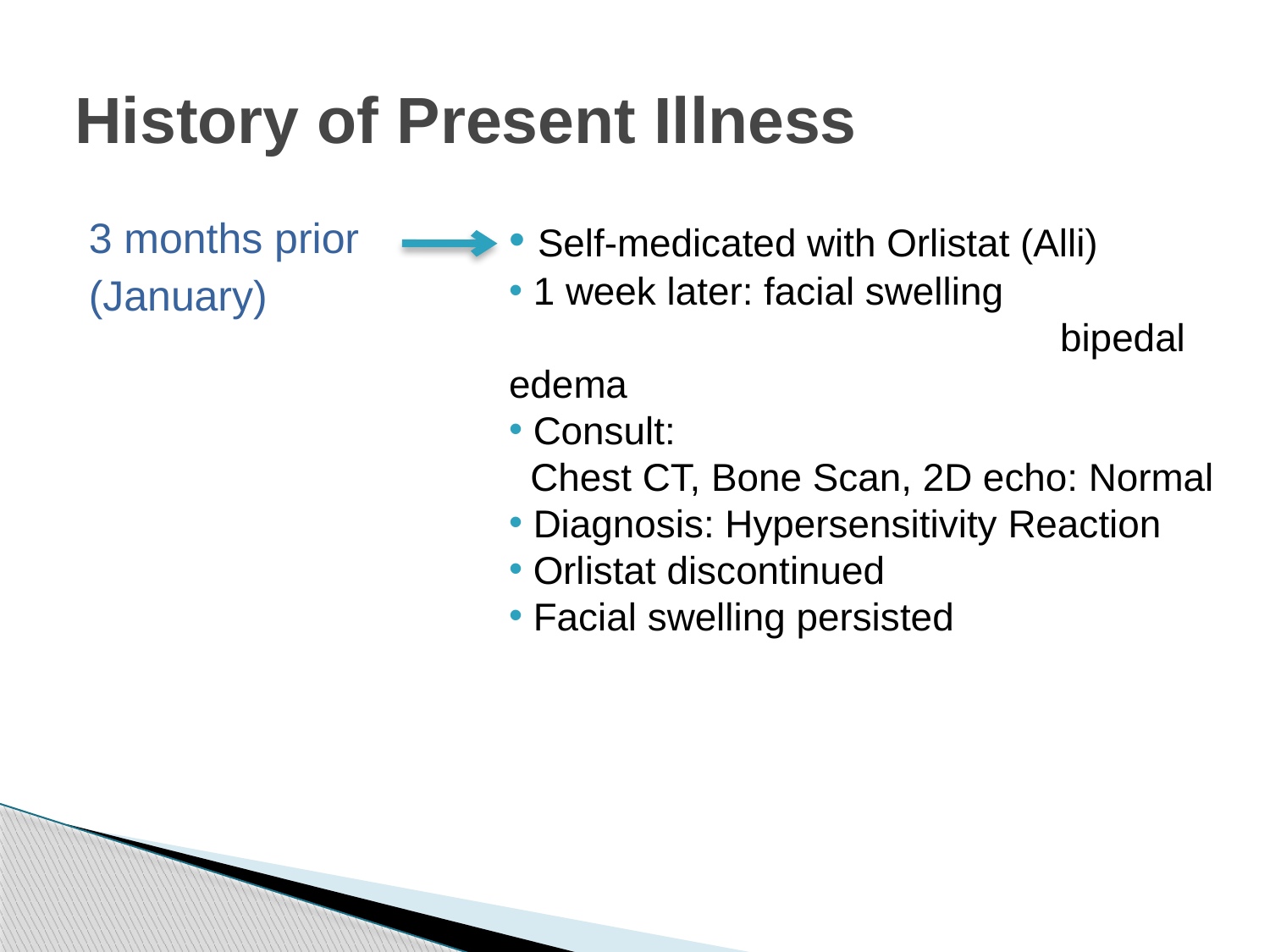

# History of Present Illness
3 months prior
(January)
 Self-medicated with Orlistat (Alli)
 1 week later: facial swelling
			 	    bipedal edema
 Consult:
  Chest CT, Bone Scan, 2D echo: Normal
 Diagnosis: Hypersensitivity Reaction
 Orlistat discontinued
 Facial swelling persisted